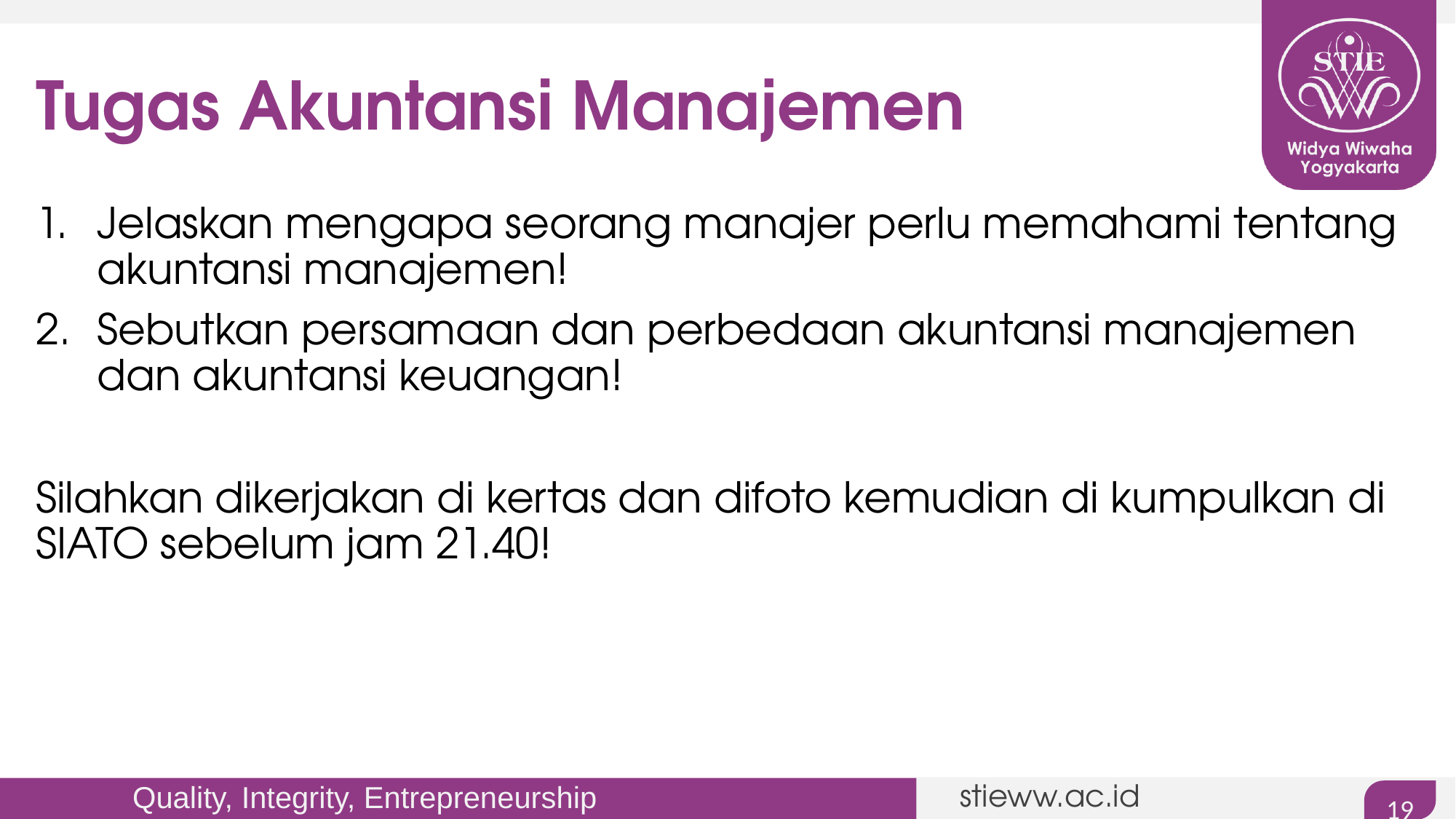

# Tugas Akuntansi Manajemen
Jelaskan mengapa seorang manajer perlu memahami tentang akuntansi manajemen!
Sebutkan persamaan dan perbedaan akuntansi manajemen dan akuntansi keuangan!

Silahkan dikerjakan di kertas dan difoto kemudian di kumpulkan di SIATO sebelum jam 21.40!